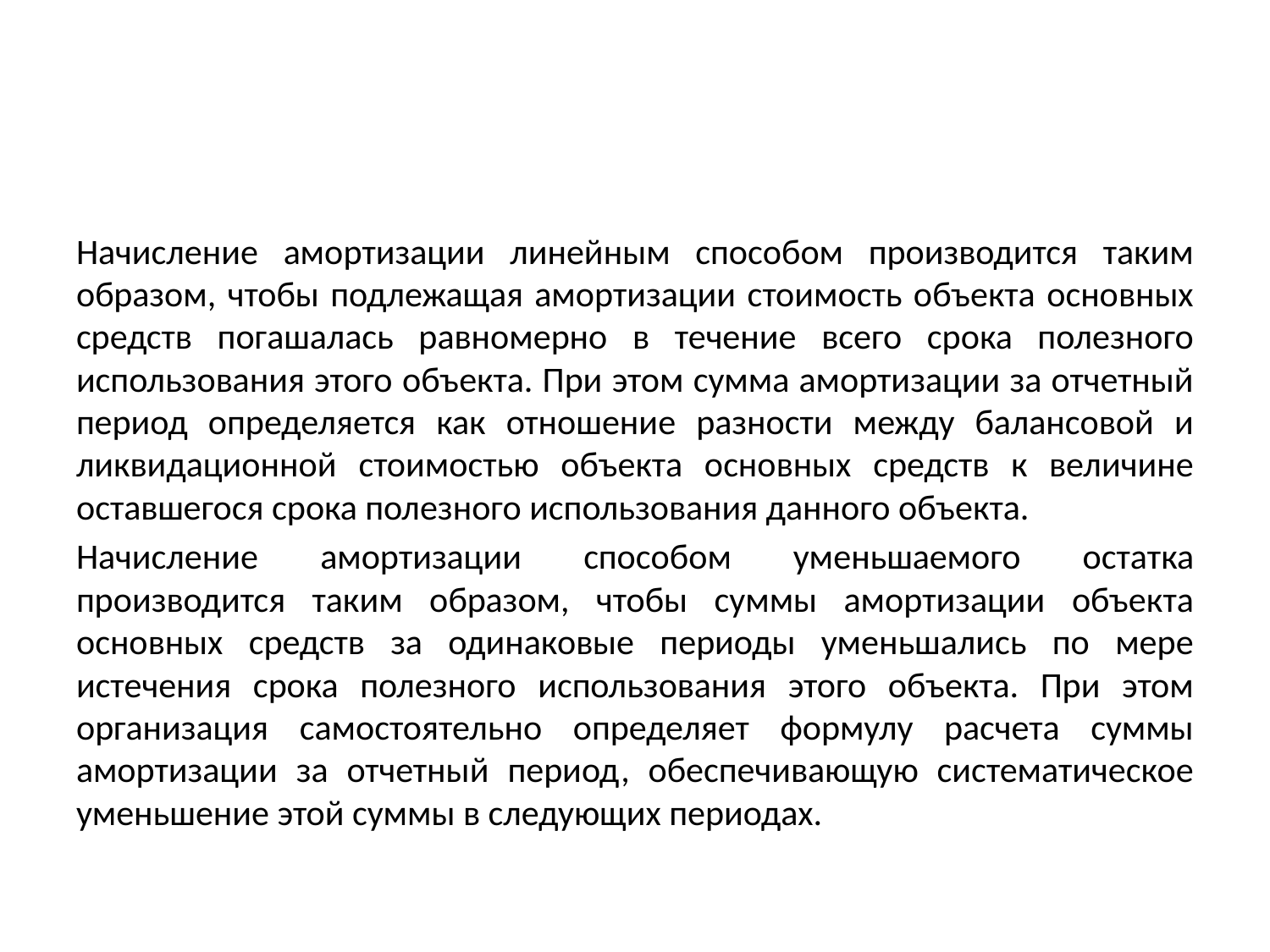

#
Начисление амортизации линейным способом производится таким образом, чтобы подлежащая амортизации стоимость объекта основных средств погашалась равномерно в течение всего срока полезного использования этого объекта. При этом сумма амортизации за отчетный период определяется как отношение разности между балансовой и ликвидационной стоимостью объекта основных средств к величине оставшегося срока полезного использования данного объекта.
Начисление амортизации способом уменьшаемого остатка производится таким образом, чтобы суммы амортизации объекта основных средств за одинаковые периоды уменьшались по мере истечения срока полезного использования этого объекта. При этом организация самостоятельно определяет формулу расчета суммы амортизации за отчетный период, обеспечивающую систематическое уменьшение этой суммы в следующих периодах.